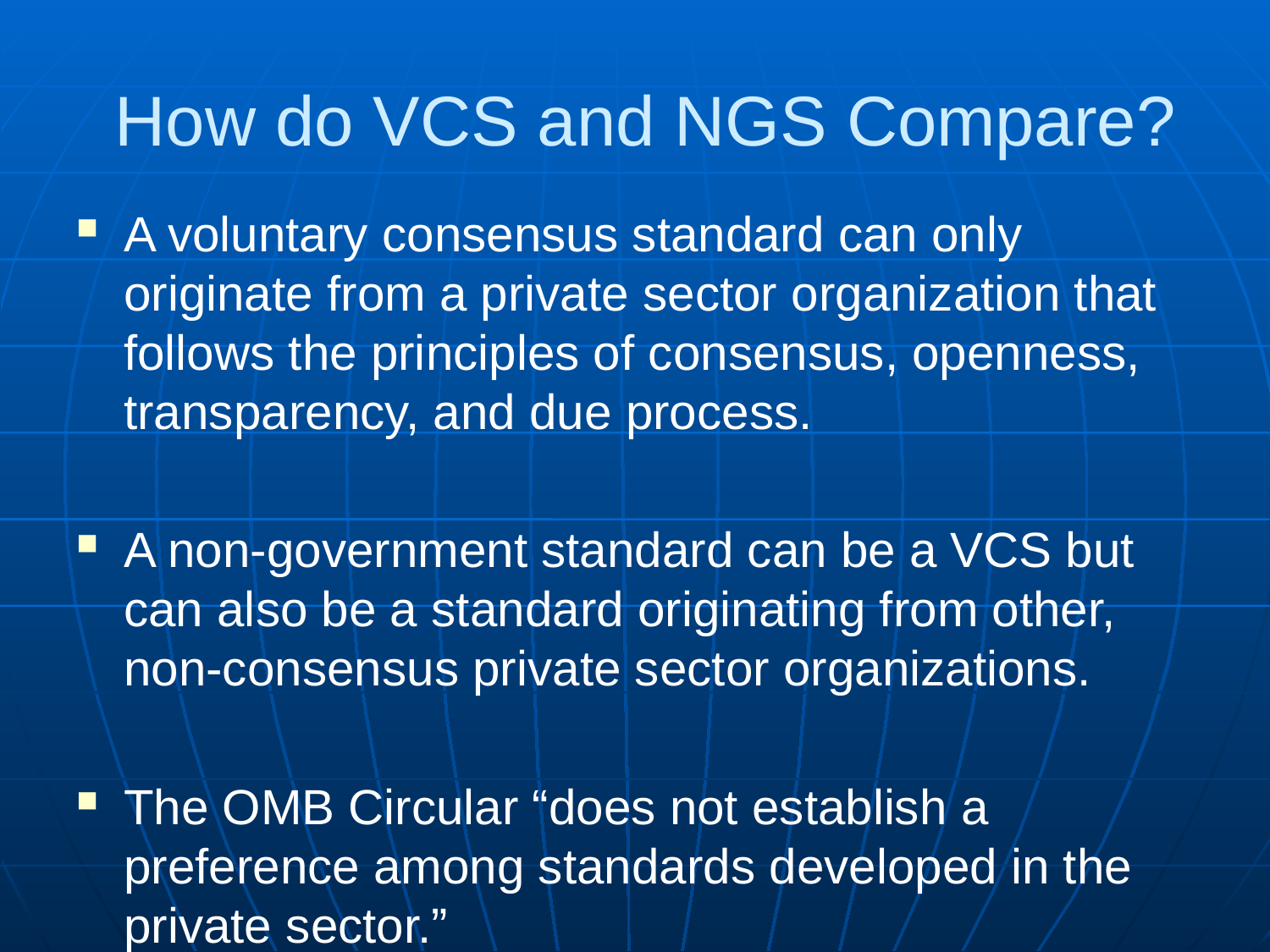

# How do VCS and NGS Compare?
A voluntary consensus standard can only originate from a private sector organization that follows the principles of consensus, openness, transparency, and due process.

A non-government standard can be a VCS but can also be a standard originating from other, non-consensus private sector organizations.

The OMB Circular “does not establish a preference among standards developed in the private sector.”